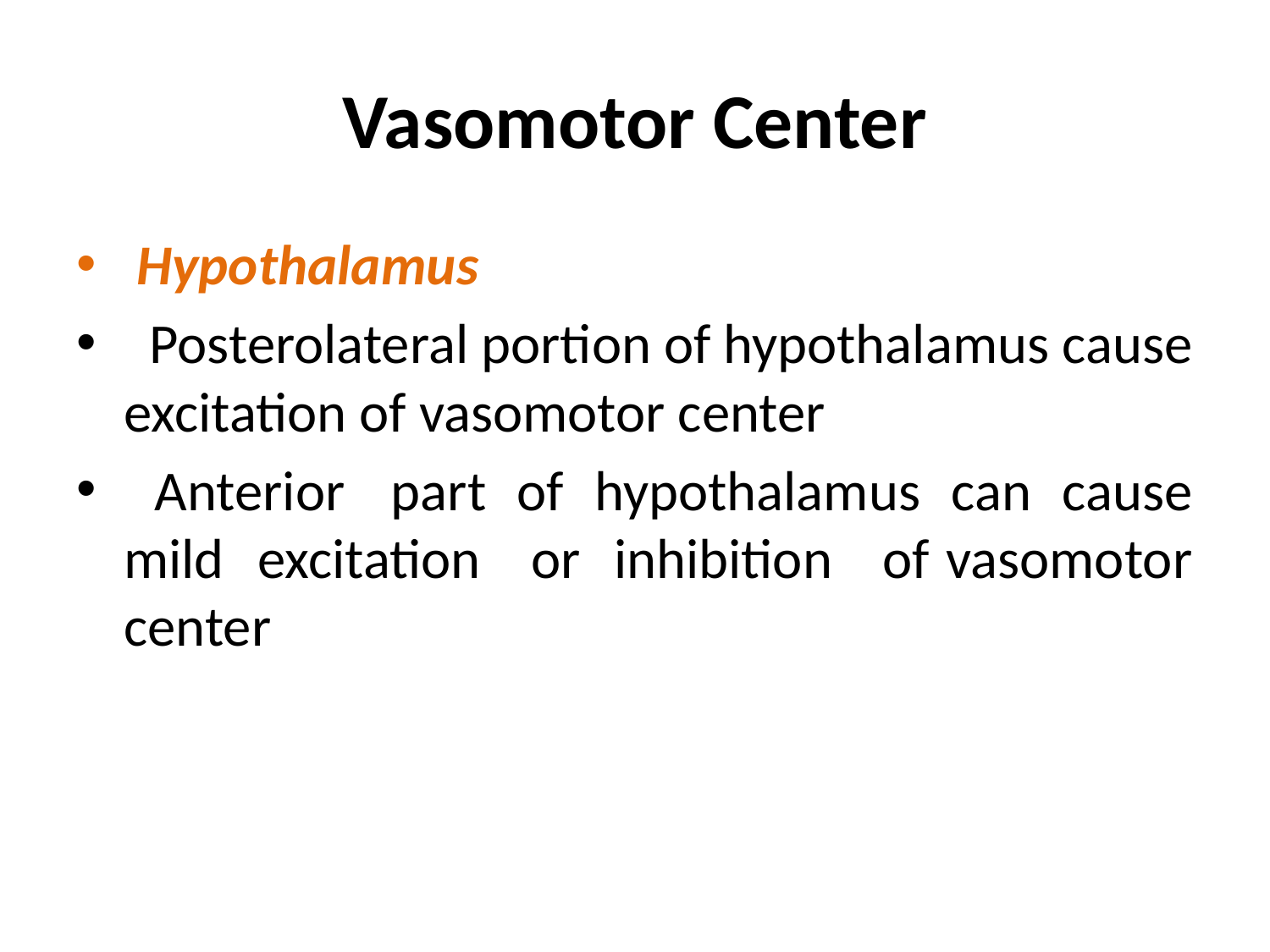

# Vasomotor Center
 Hypothalamus
  Posterolateral portion of hypothalamus cause excitation of vasomotor center
  Anterior   part  of  hypothalamus  can  cause mild  excitation   or  inhibition   of vasomotor center